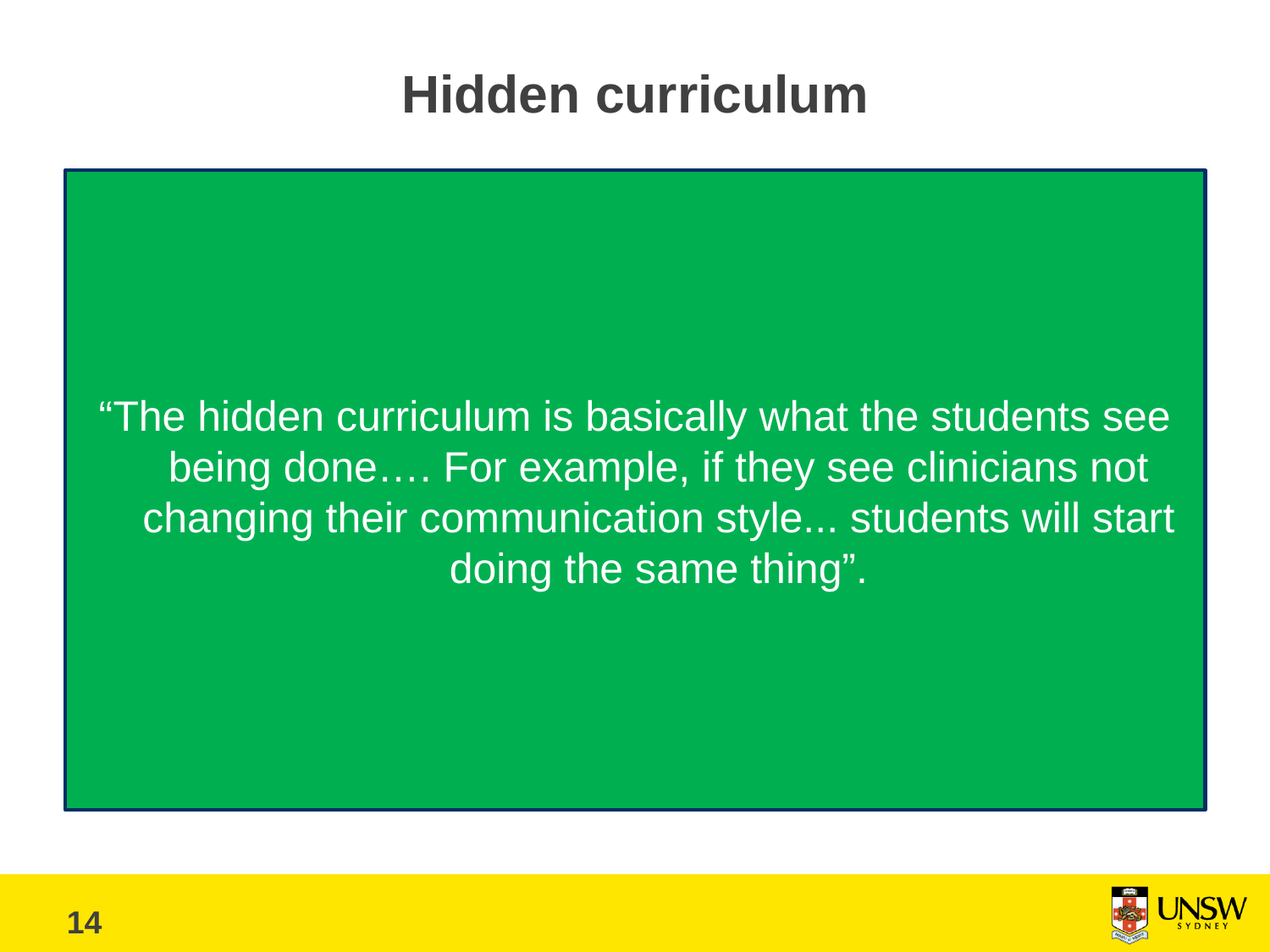

# Hidden curriculum
“The hidden curriculum is basically what the students see being done…. For example, if they see clinicians not changing their communication style... students will start doing the same thing”.
14